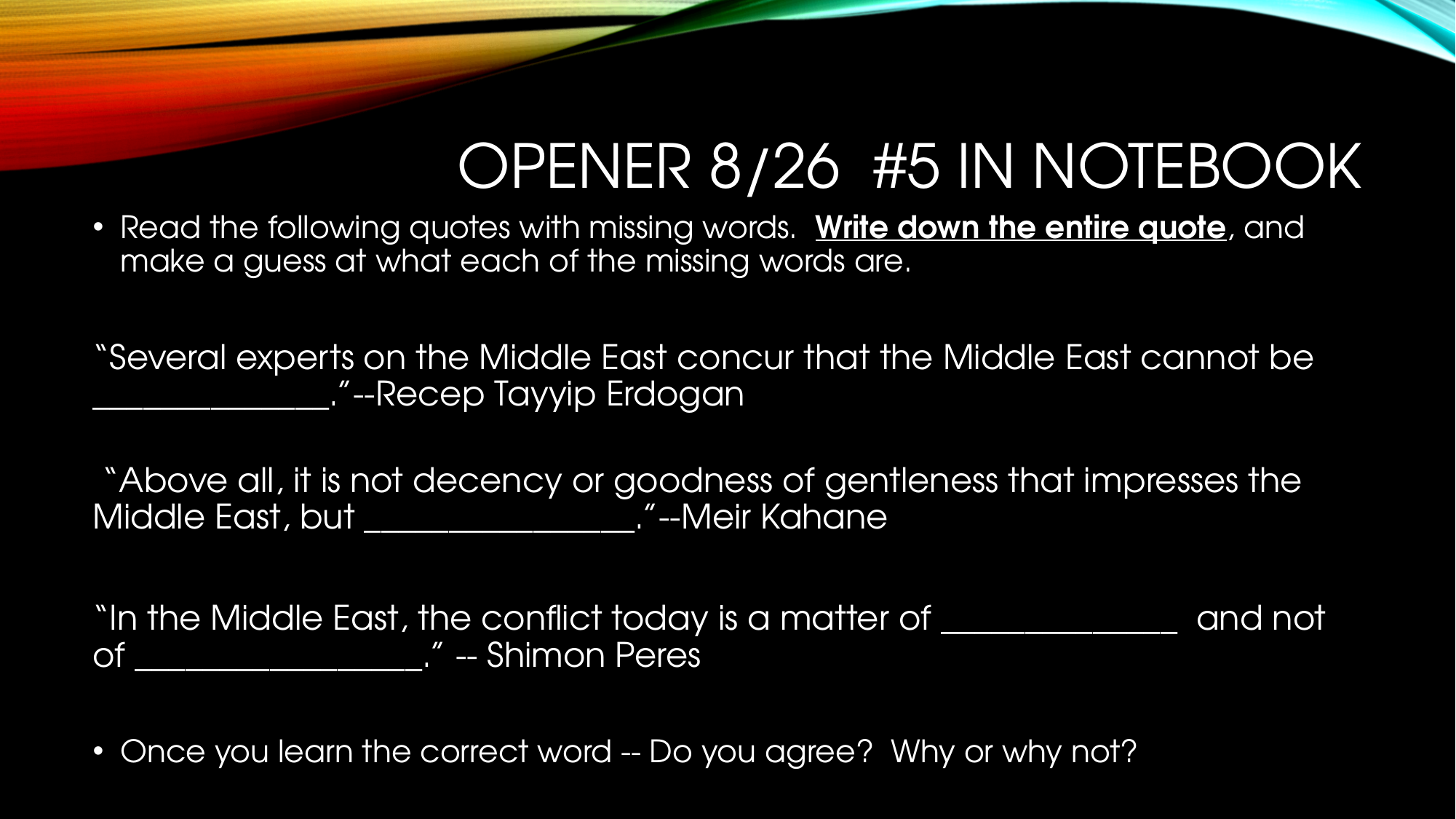

# Opener 8/26  #5 in notebook
Read the following quotes with missing words.  Write down the entire quote, and make a guess at what each of the missing words are.

“Several experts on the Middle East concur that the Middle East cannot be ______________.”--Recep Tayyip Erdogan
 “Above all, it is not decency or goodness of gentleness that impresses the Middle East, but ________________.”--Meir Kahane

“In the Middle East, the conflict today is a matter of ______________  and not of _________________.” -- Shimon Peres

Once you learn the correct word -- Do you agree?  Why or why not?